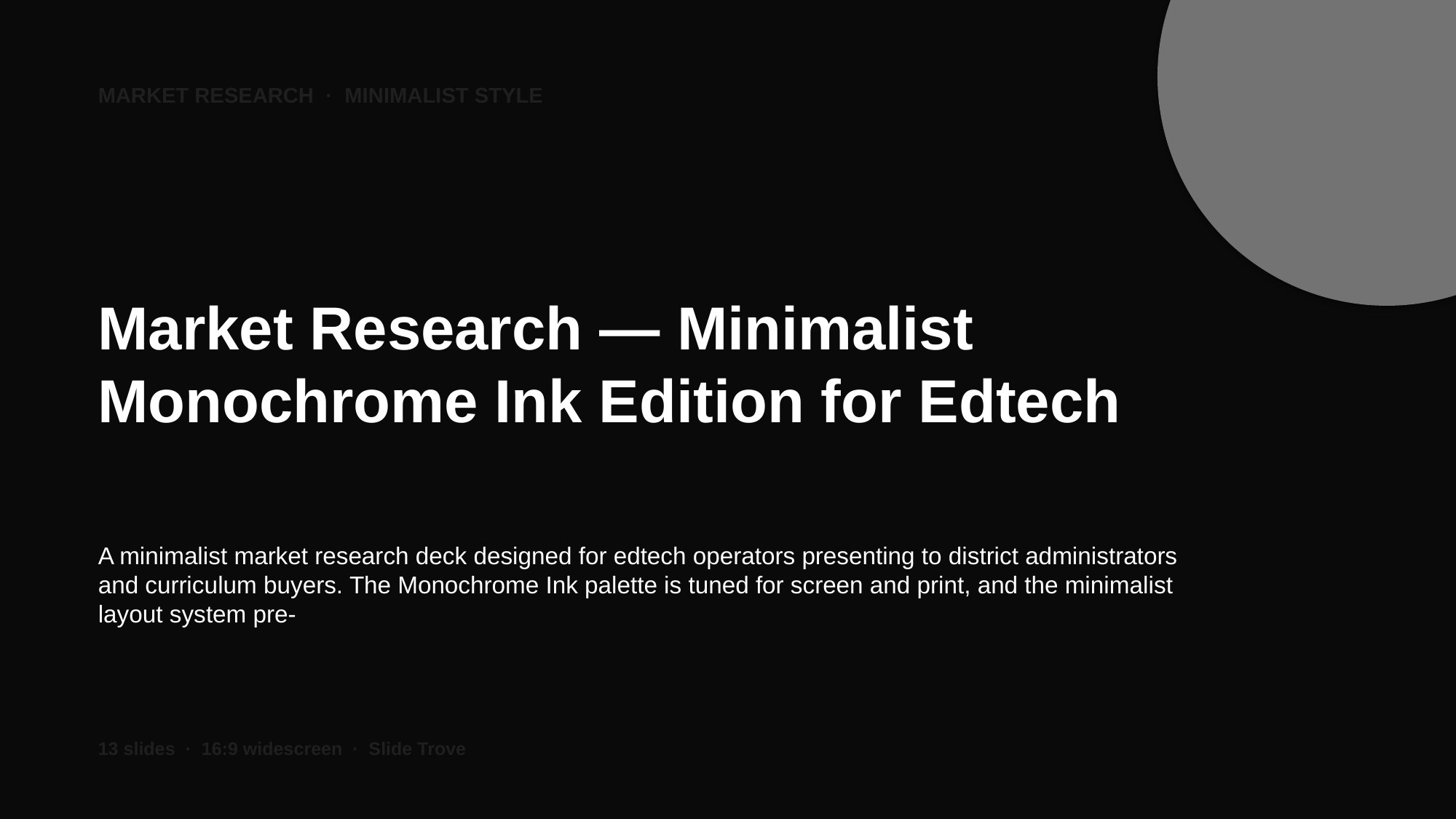

MARKET RESEARCH  ·  MINIMALIST STYLE
Market Research — Minimalist Monochrome Ink Edition for Edtech
A minimalist market research deck designed for edtech operators presenting to district administrators and curriculum buyers. The Monochrome Ink palette is tuned for screen and print, and the minimalist layout system pre-
13 slides  ·  16:9 widescreen  ·  Slide Trove